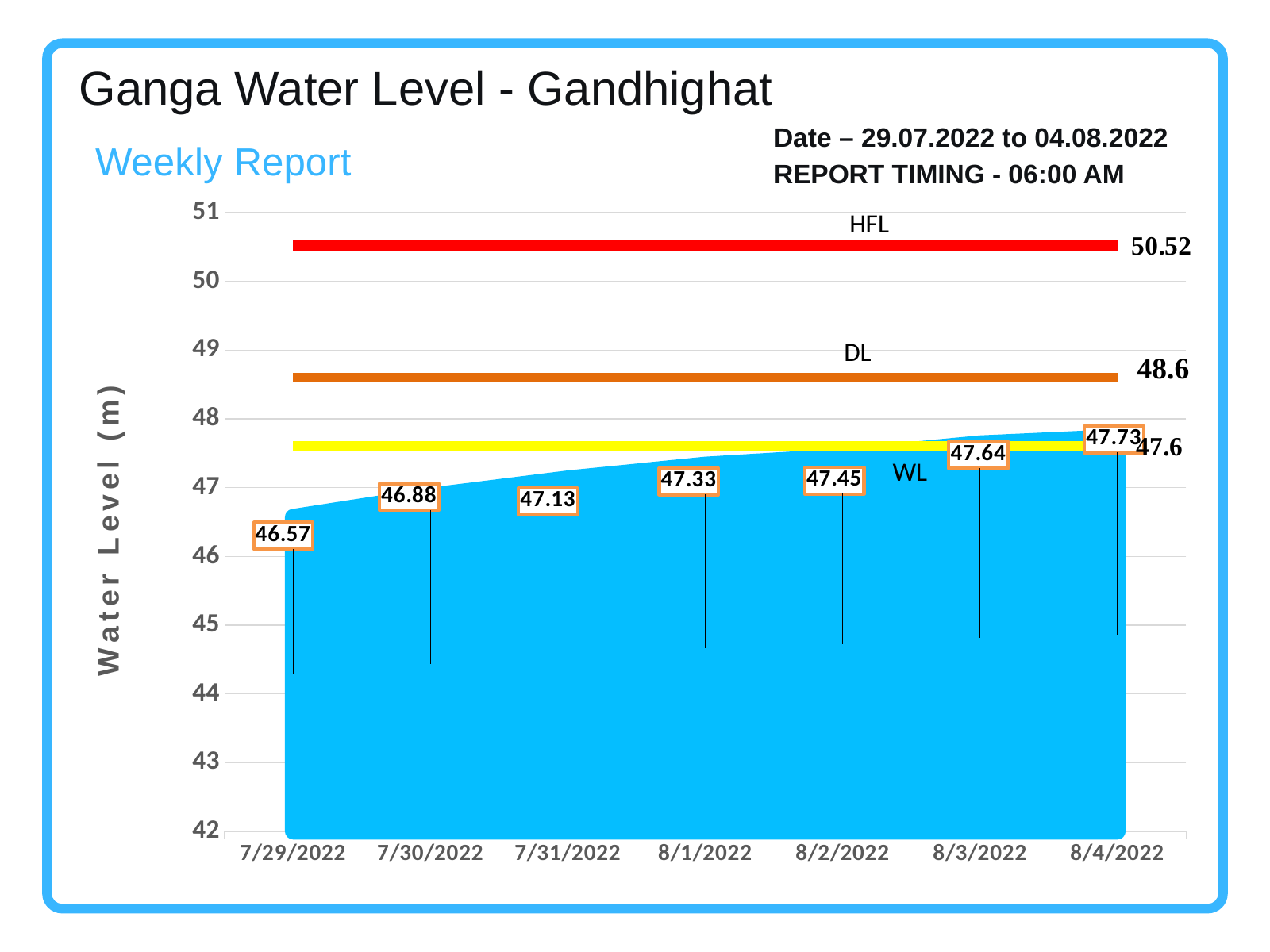

Ganga Water Level - Gandhighat
Date – 29.07.2022 to 04.08.2022
REPORT TIMING - 06:00 AM
Weekly Report

### Chart

| Category | Series 1 | Series 13 | Series 12 | Series 2 |
|---|---|---|---|---|
| 44771 | 46.57 | 50.52 | 48.6 | 47.6 |
| 44772 | 46.88 | 50.52 | 48.6 | 47.6 |
| 44773 | 47.13 | 50.52 | 48.6 | 47.6 |
| 44774 | 47.33 | 50.52 | 48.6 | 47.6 |
| 44775 | 47.45 | 50.52 | 48.6 | 47.6 |
| 44776 | 47.64 | 50.52 | 48.6 | 47.6 |
| 44777 | 47.73 | 50.52 | 48.6 | 47.6 |